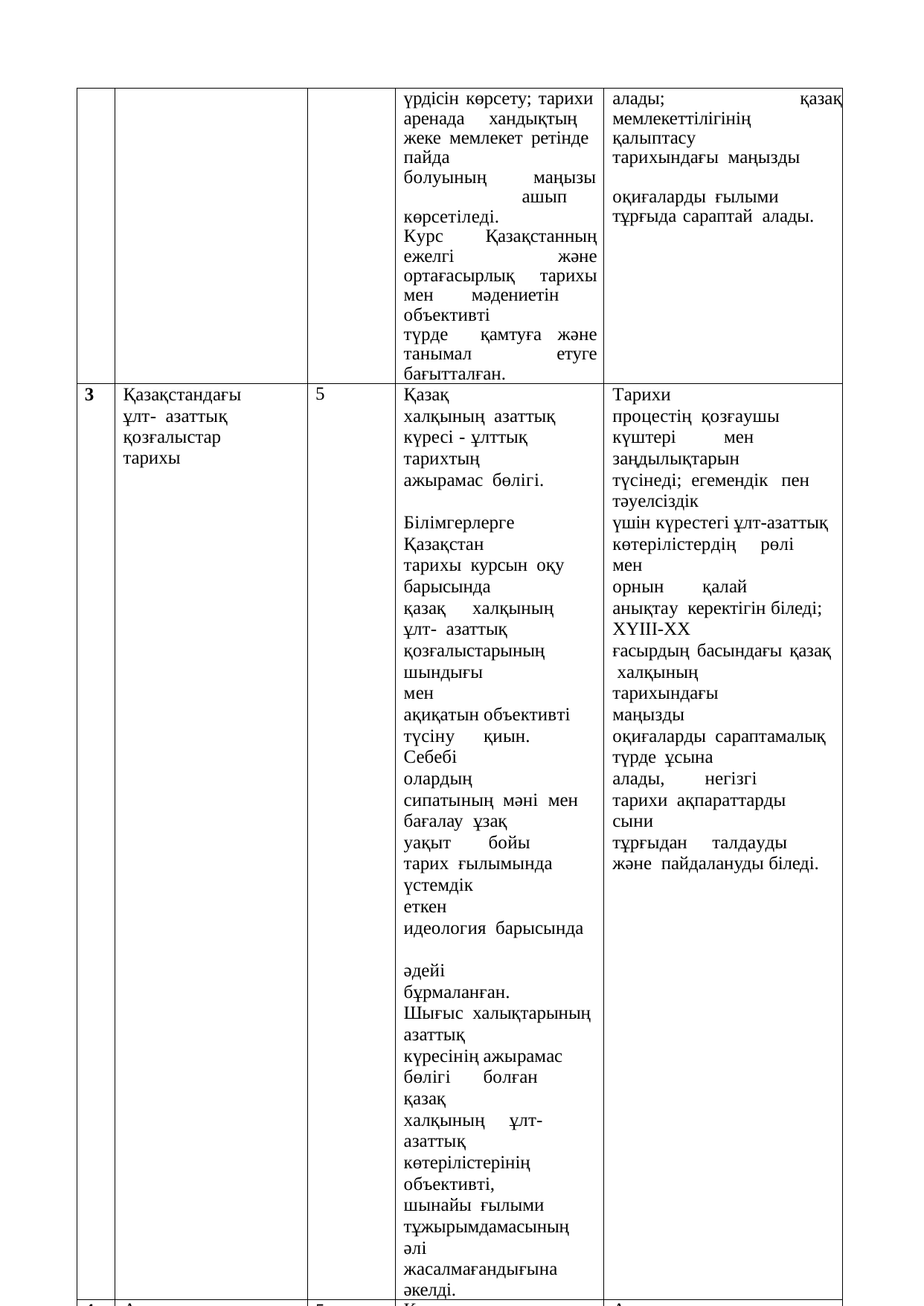

|  |  |  | үрдісін көрсету; тарихи аренада хандықтың жеке мемлекет ретінде пайда болуының маңызы ашып көрсетіледі. Курс Қазақстанның ежелгі және ортағасырлық тарихы мен мәдениетін объективті түрде қамтуға және танымал етуге бағытталған. | алады; қазақ мемлекеттілігінің қалыптасу тарихындағы маңызды оқиғаларды ғылыми тұрғыда сараптай алады. |
| --- | --- | --- | --- | --- |
| 3 | Қазақстандағы ұлт- азаттық қозғалыстар тарихы | 5 | Қазақ халқының азаттық күресі - ұлттық тарихтың ажырамас бөлігі. Білімгерлерге Қазақстан тарихы курсын оқу барысында қазақ халқының ұлт- азаттық қозғалыстарының шындығы мен ақиқатын объективті түсіну қиын. Себебі олардың сипатының мәні мен бағалау ұзақ уақыт бойы тарих ғылымында үстемдік еткен идеология барысында әдейі бұрмаланған. Шығыс халықтарының азаттық күресінің ажырамас бөлігі болған қазақ халқының ұлт-азаттық көтерілістерінің объективті, шынайы ғылыми тұжырымдамасының әлі жасалмағандығына әкелді. | Тарихи процестің қозғаушы күштері мен заңдылықтарын түсінеді; егемендік пен тәуелсіздік үшін күрестегі ұлт-азаттық көтерілістердің рөлі мен орнын қалай анықтау керектігін біледі; ХҮІІІ-ХХ ғасырдың басындағы қазақ халқының тарихындағы маңызды оқиғаларды сараптамалық түрде ұсына алады, негізгі тарихи ақпараттарды сыни тұрғыдан талдауды және пайдалануды біледі. |
| 4 | Алаш қозғалысының тарихы | 5 | Курс ұлттық сананы, Отанға деген құрметті қалыптастырады; жастарды Алаш зиялыларының күресі мысалында республиканың тәуелсіздігін нығайту рухында тәрбиелеуге үлес қосады. Қазақ зиялыларының идеялары мен | Алаш қозғалысының қалыптасуымен қатар жүретін негізгі тарихи үдерістерді біледі; «Алаш» партиясының құрылуының алғышарттары мен партияның бағдарламасы; ХХ ғасырдың басындағы Қазақстандағы тарихи үдерістің тұтастығын сипаттайтын фактілер мен құбылыстар; олардың |